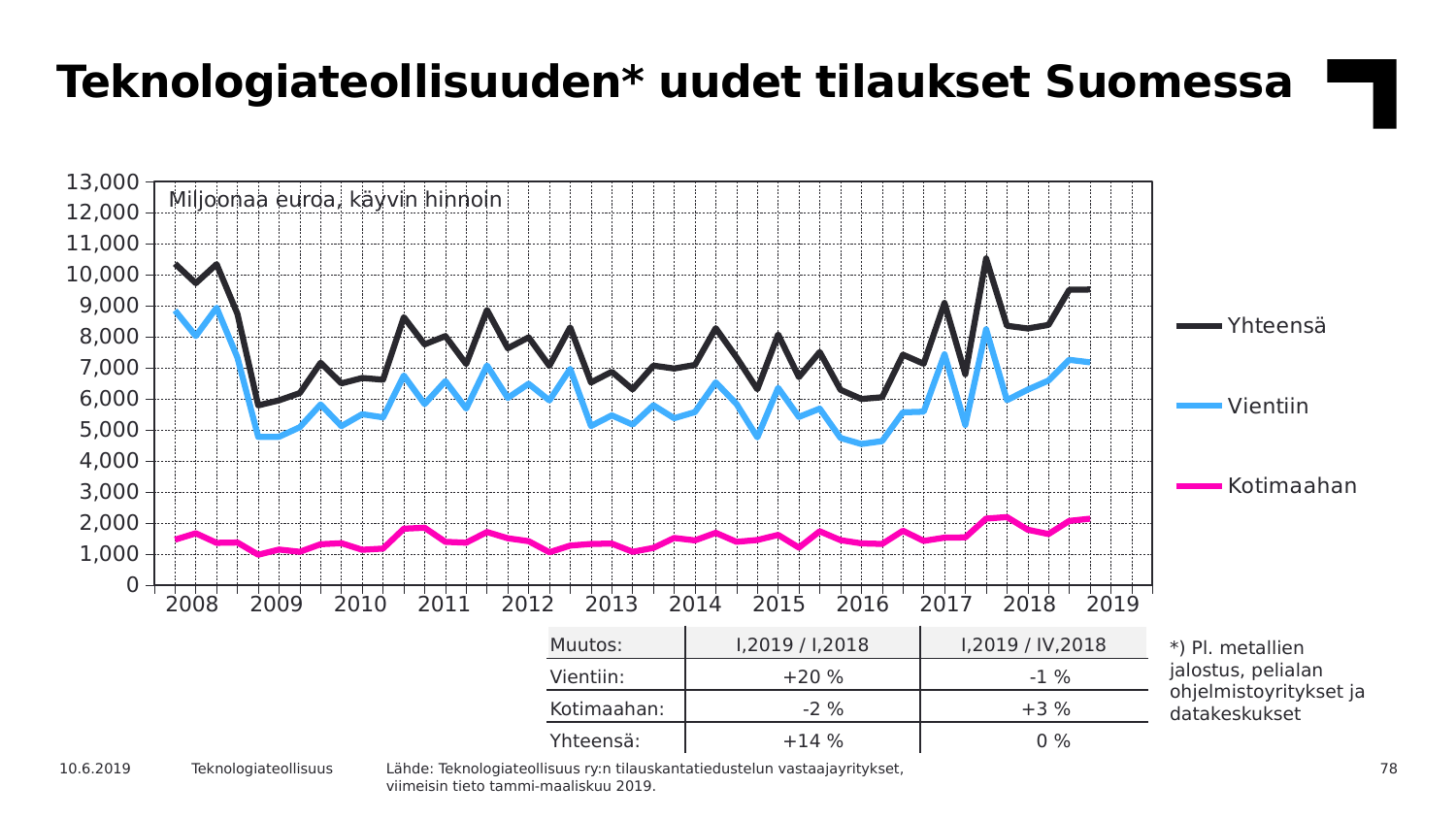

Teknologiateollisuuden* uudet tilaukset Suomessa

### Chart

| Category | Yhteensä  | Vientiin  | Kotimaahan  |
|---|---|---|---|
| 2007,IV | None | None | None |
| 2008,I | 10351.51 | 8847.9 | 1460.11 |
|  | 9724.44 | 8020.12 | 1667.61 |
|  | 10336.71 | 8934.92 | 1358.68 |
|  | 8737.09 | 7330.42 | 1370.26 |
| 2009,I | 5787.6 | 4773.08 | 977.83 |
|  | 5951.31 | 4776.02 | 1144.14 |
|  | 6186.84 | 5084.91 | 1070.7 |
|  | 7161.12 | 5816.88 | 1314.86 |
| 2010,I | 6497.41 | 5118.71 | 1347.9 |
|  | 6672.15 | 5502.7 | 1136.5 |
|  | 6615.96 | 5401.95 | 1174.07 |
|  | 8629.91 | 6749.33 | 1814.5 |
| 2011,I | 7754.5 | 5832.15 | 1846.22 |
|  | 8020.36 | 6569.73 | 1392.77 |
|  | 7119.89 | 5684.5 | 1365.27 |
|  | 8861.89 | 7073.56 | 1707.42 |
| 2012,I | 7628.96 | 6028.85 | 1507.28 |
|  | 7980.15 | 6485.88 | 1413.71 |
|  | 7063.6 | 5948.26 | 1057.64 |
|  | 8301.57 | 6964.64 | 1270.94 |
| 2013,I | 6528.1 | 5122.72 | 1324.22 |
|  | 6872.15 | 5466.55 | 1334.86 |
|  | 6306.62 | 5168.09 | 1070.83 |
|  | 7069.88 | 5791.32 | 1197.11 |
| 2014,I | 6976.37 | 5373.37 | 1515.66 |
|  | 7091.98 | 5570.83 | 1439.45 |
|  | 8275.28 | 6530.64 | 1682.55 |
|  | 7336.25 | 5836.2 | 1392.71 |
| 2015,I | 6307.42 | 4757.08 | 1451.39 |
|  | 8071.92 | 6351.8 | 1616.19 |
|  | 6700.21 | 5414.91 | 1207.03 |
|  | 7507.13 | 5682.34 | 1732.62 |
| 2016,I | 6291.98 | 4737.55 | 1446.14 |
|  | 5995.38 | 4543.62 | 1342.93 |
|  | 6051.9 | 4635.06 | 1323.9 |
|  | 7423.14 | 5564.08 | 1749.82 |
| 2017,I | 7129.35 | 5584.66 | 1421.36 |
|  | 9087.8 | 7436.09 | 1527.26 |
|  | 6790.96 | 5156.79 | 1534.23 |
|  | 10522.08 | 8240.22 | 2139.45 |
| 2018,I | 8353.05 | 5957.39 | 2189.62 |
|  | 8265.96 | 6297.44 | 1781.32 |
|  | 8381.01 | 6589.41 | 1644.41 |
|  | 9514.9 | 7256.1 | 2066.0 |
| 2019,I | 9521.5 | 7176.1 | 2137.9 |
Miljoonaa euroa, käyvin hinnoin
| 2008 | 2009 | 2010 | 2011 | 2012 | 2013 | 2014 | 2015 | 2016 | 2017 | 2018 | 2019 |
| --- | --- | --- | --- | --- | --- | --- | --- | --- | --- | --- | --- |
| Muutos: | I,2019 / I,2018 | I,2019 / IV,2018 |
| --- | --- | --- |
| Vientiin: | +20 % | -1 % |
| Kotimaahan: | -2 % | +3 % |
| Yhteensä: | +14 % | 0 % |
*) Pl. metallien jalostus, pelialan ohjelmistoyritykset ja datakeskukset
Lähde: Teknologiateollisuus ry:n tilauskantatiedustelun vastaajayritykset,
viimeisin tieto tammi-maaliskuu 2019.

10.6.2019
Teknologiateollisuus
78